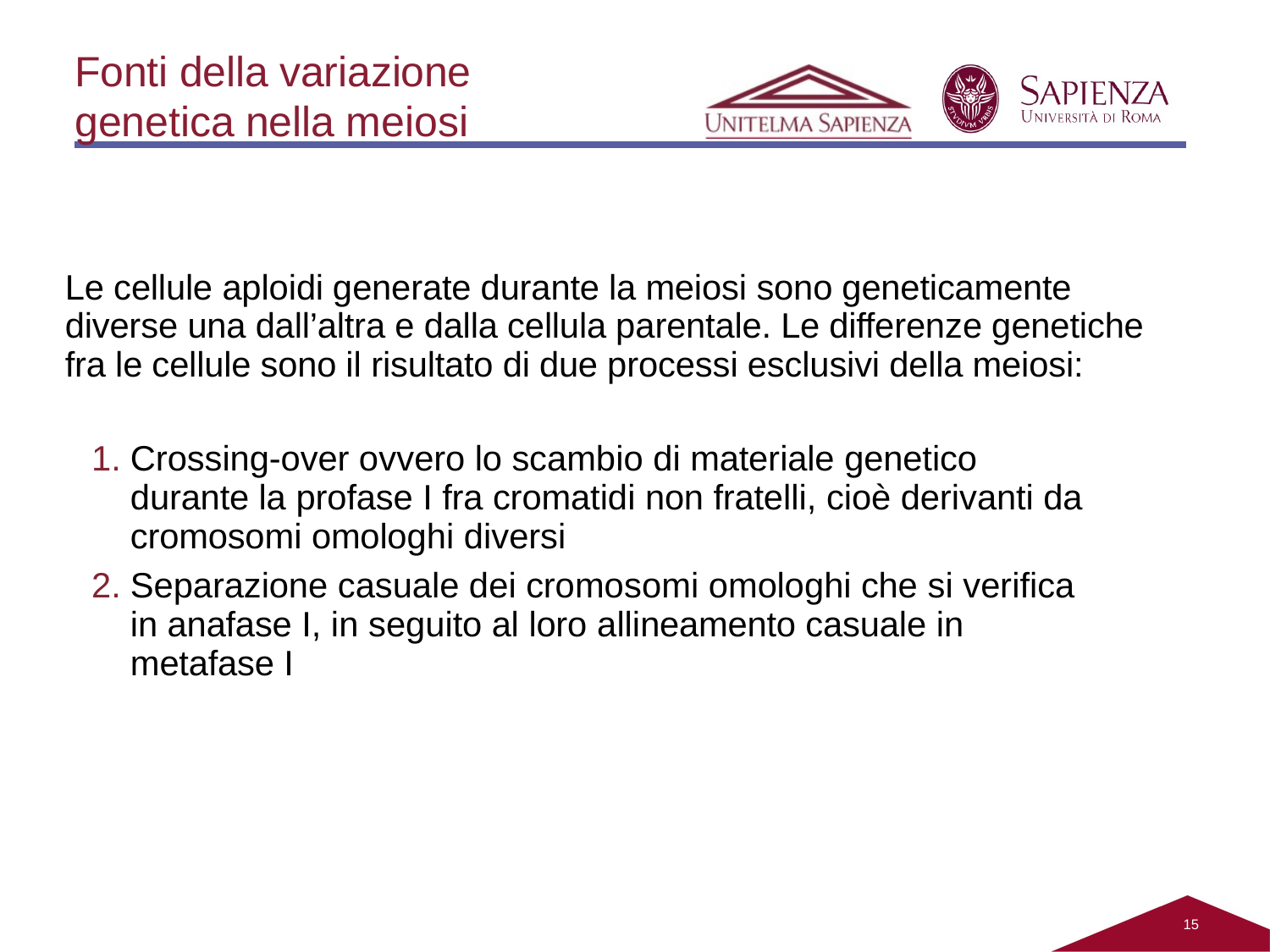

Fonti della variazione genetica nella meiosi
Le cellule aploidi generate durante la meiosi sono geneticamente diverse una dall’altra e dalla cellula parentale. Le differenze genetiche fra le cellule sono il risultato di due processi esclusivi della meiosi:

Crossing-over ovvero lo scambio di materiale genetico durante la profase I fra cromatidi non fratelli, cioè derivanti da cromosomi omologhi diversi
Separazione casuale dei cromosomi omologhi che si verifica in anafase I, in seguito al loro allineamento casuale in metafase I
15